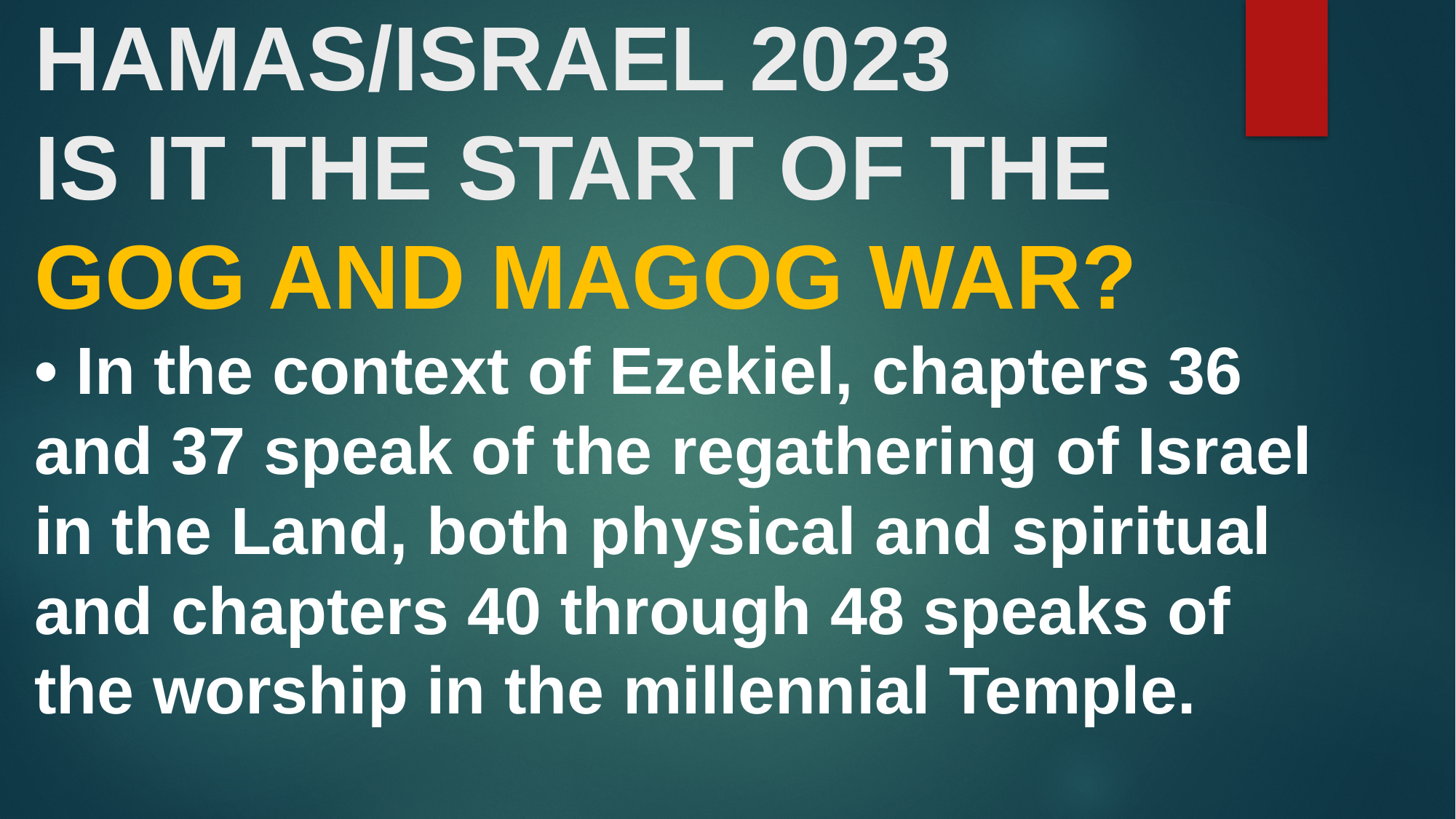

# HAMAS/ISRAEL 2023 IS IT THE START OF THE  GOG AND MAGOG WAR? • In the context of Ezekiel, chapters 36 and 37 speak of the regathering of Israel in the Land, both physical and spiritual and chapters 40 through 48 speaks of the worship in the millennial Temple.